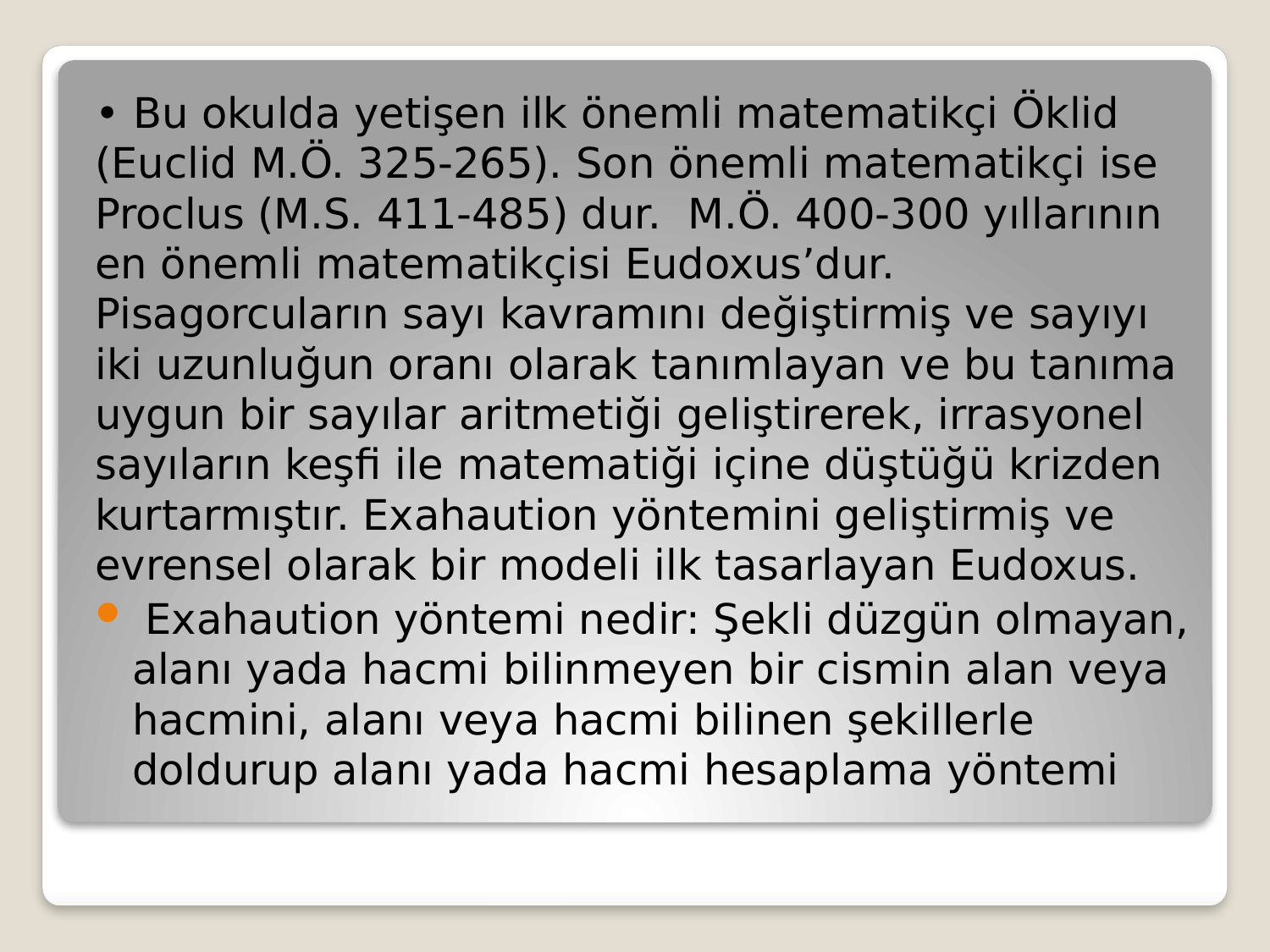

• Bu okulda yetişen ilk önemli matematikçi Öklid (Euclid M.Ö. 325-265). Son önemli matematikçi ise Proclus (M.S. 411-485) dur.  M.Ö. 400-300 yıllarının en önemli matematikçisi Eudoxus’dur. Pisagorcuların sayı kavramını değiştirmiş ve sayıyı iki uzunluğun oranı olarak tanımlayan ve bu tanıma uygun bir sayılar aritmetiği geliştirerek, irrasyonel sayıların keşfi ile matematiği içine düştüğü krizden kurtarmıştır. Exahaution yöntemini geliştirmiş ve evrensel olarak bir modeli ilk tasarlayan Eudoxus.
 Exahaution yöntemi nedir: Şekli düzgün olmayan, alanı yada hacmi bilinmeyen bir cismin alan veya hacmini, alanı veya hacmi bilinen şekillerle doldurup alanı yada hacmi hesaplama yöntemi